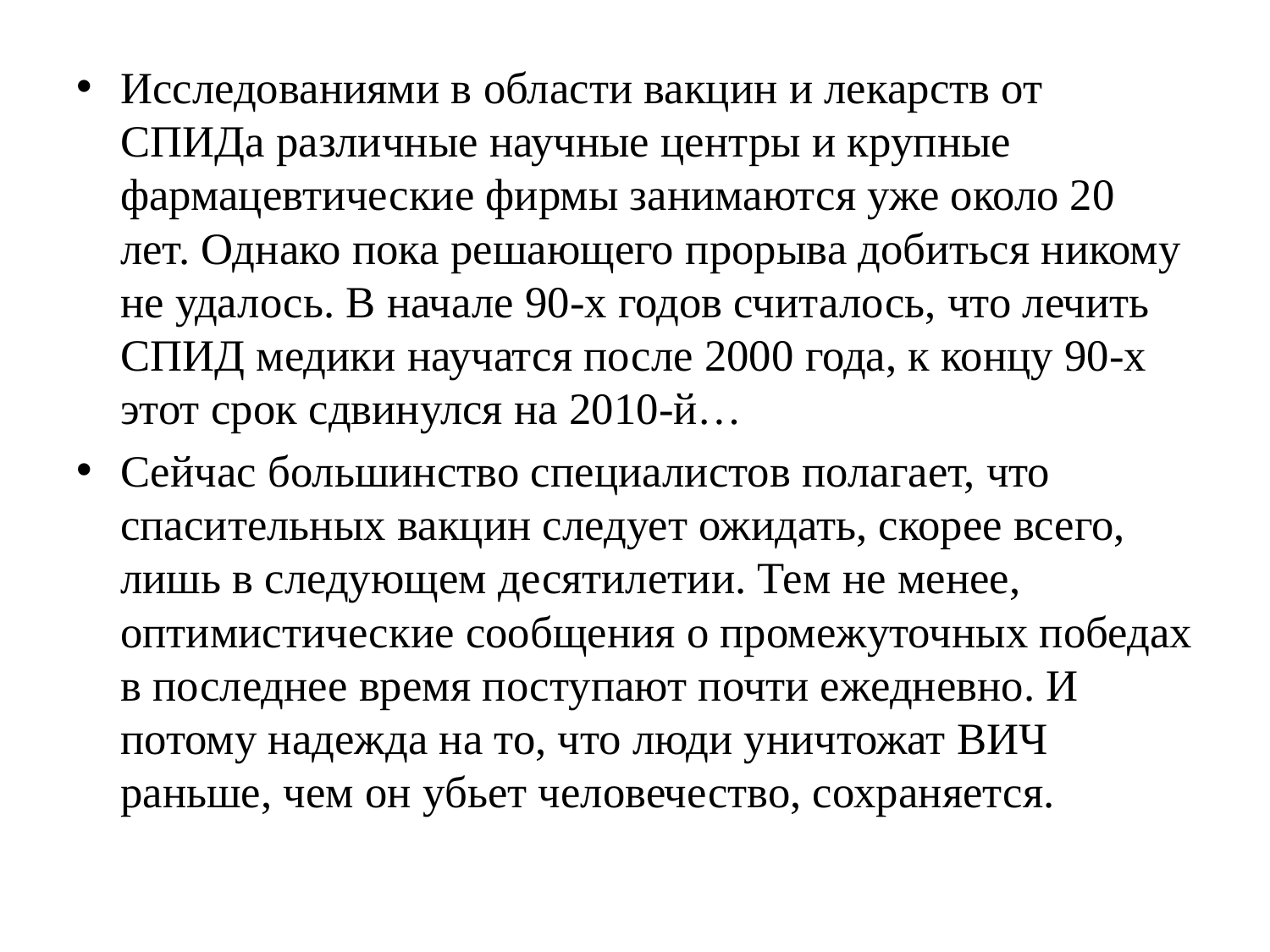

Исследованиями в области вакцин и лекарств от СПИДа различные научные центры и крупные фармацевтические фирмы занимаются уже около 20 лет. Однако пока решающего прорыва добиться никому не удалось. В начале 90-х годов считалось, что лечить СПИД медики научатся после 2000 года, к концу 90-х этот срок сдвинулся на 2010-й…
Сейчас большинство специалистов полагает, что спасительных вакцин следует ожидать, скорее всего, лишь в следующем десятилетии. Тем не менее, оптимистические сообщения о промежуточных победах в последнее время поступают почти ежедневно. И потому надежда на то, что люди уничтожат ВИЧ раньше, чем он убьет человечество, сохраняется.